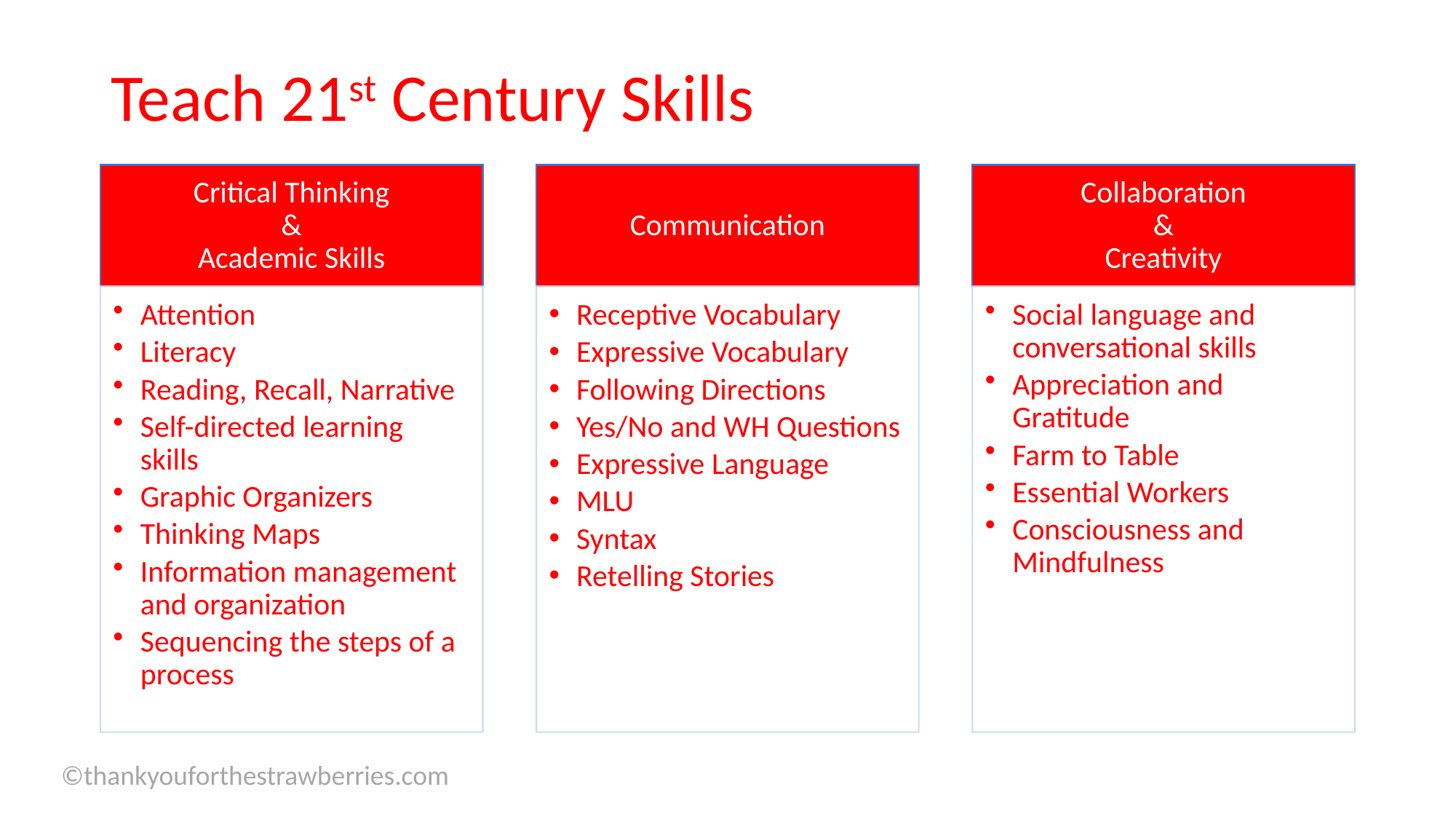

# Teach 21st Century Skills
Critical Thinking
&
Academic Skills
Attention
Literacy
Reading, Recall, Narrative
Self-directed learning skills
Graphic Organizers
Thinking Maps
Information management and organization
Sequencing the steps of a process
Communication
Receptive Vocabulary
Expressive Vocabulary
Following Directions
Yes/No and WH Questions
Expressive Language
MLU
Syntax
Retelling Stories

Collaboration
&
Creativity
Social language and conversational skills
Appreciation and Gratitude
Farm to Table
Essential Workers
Consciousness and Mindfulness
©thankyouforthestrawberries.com